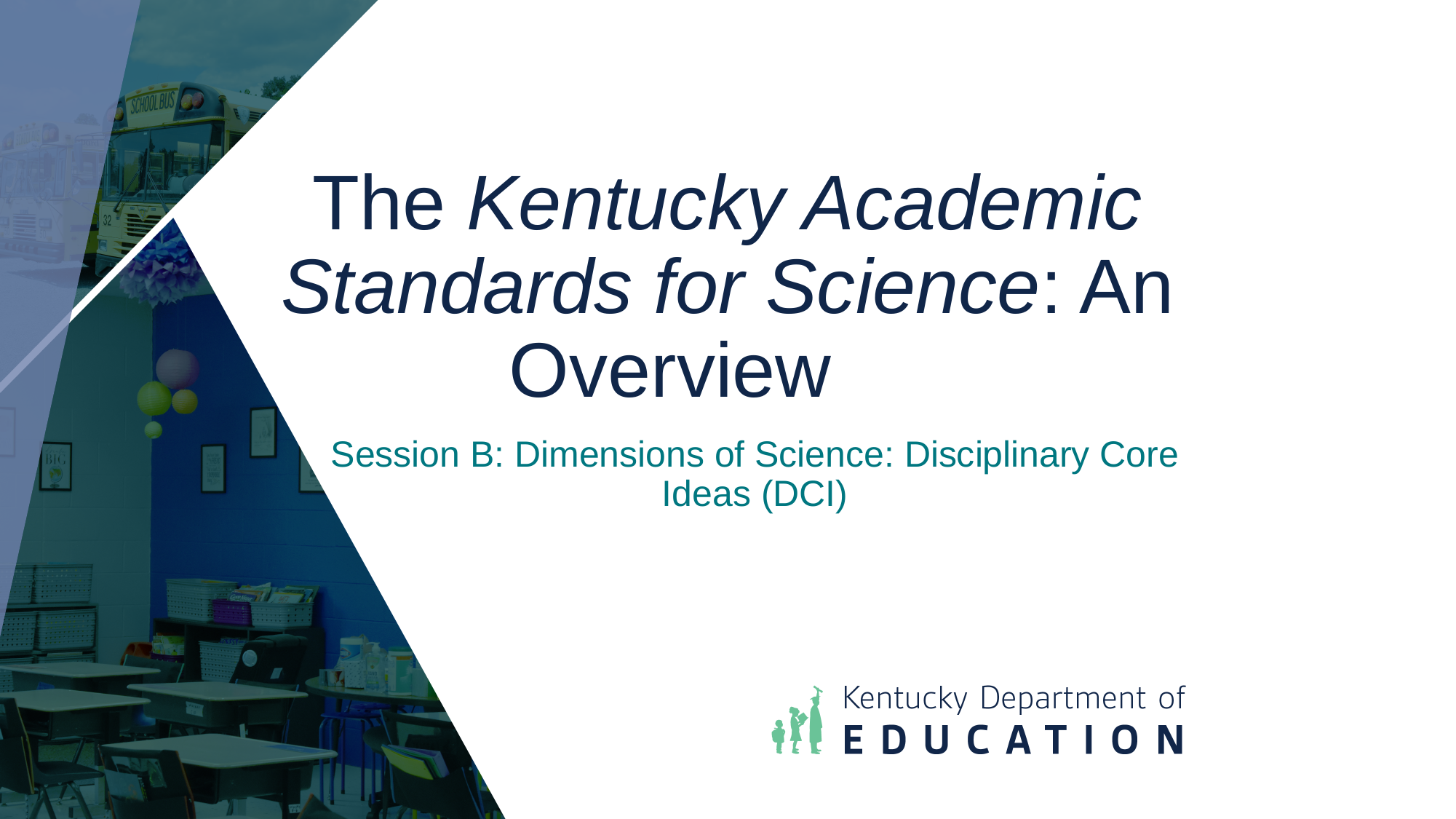

# The Kentucky Academic Standards for Science: An Overview
Session B: Dimensions of Science: Disciplinary Core Ideas (DCI)